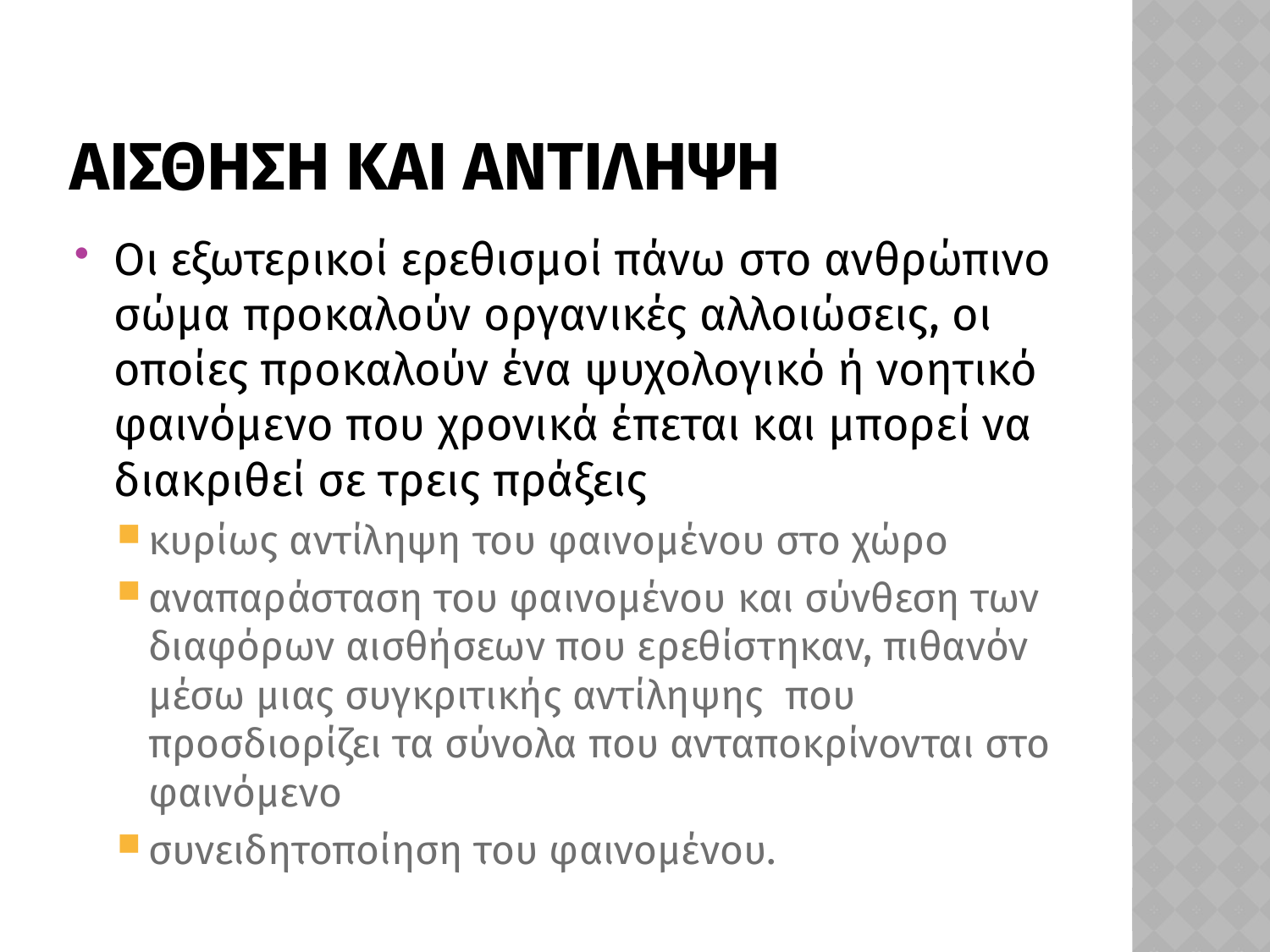

# Αισθηση και αντιληψη
Οι εξωτερικοί ερεθισμοί πάνω στο ανθρώπινο σώμα προκαλούν οργανικές αλλοιώσεις, οι οποίες προκαλούν ένα ψυχολογικό ή νοητικό φαινόμενο που χρονικά έπεται και μπορεί να διακριθεί σε τρεις πράξεις
κυρίως αντίληψη του φαινομένου στο χώρο
αναπαράσταση του φαινομένου και σύνθεση των διαφόρων αισθήσεων που ερεθίστηκαν, πιθανόν μέσω μιας συγκριτικής αντίληψης  που προσδιορίζει τα σύνολα που ανταποκρίνονται στο φαινόμενο
συνειδητοποίηση του φαινομένου.